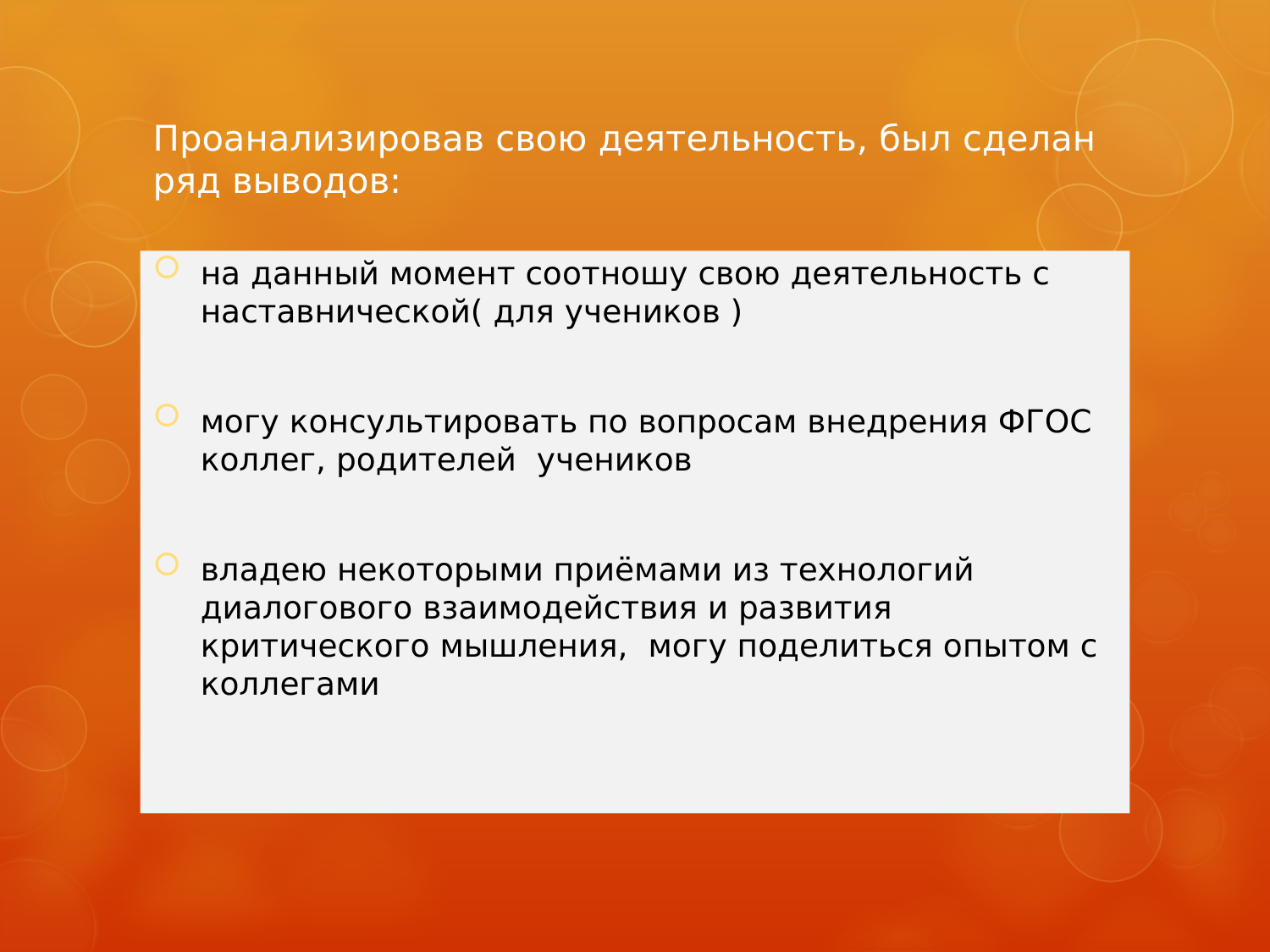

# Проанализировав свою деятельность, был сделан ряд выводов:
на данный момент соотношу свою деятельность с наставнической( для учеников )

могу консультировать по вопросам внедрения ФГОС  коллег, родителей  учеников

владею некоторыми приёмами из технологий диалогового взаимодействия и развития критического мышления,  могу поделиться опытом с коллегами